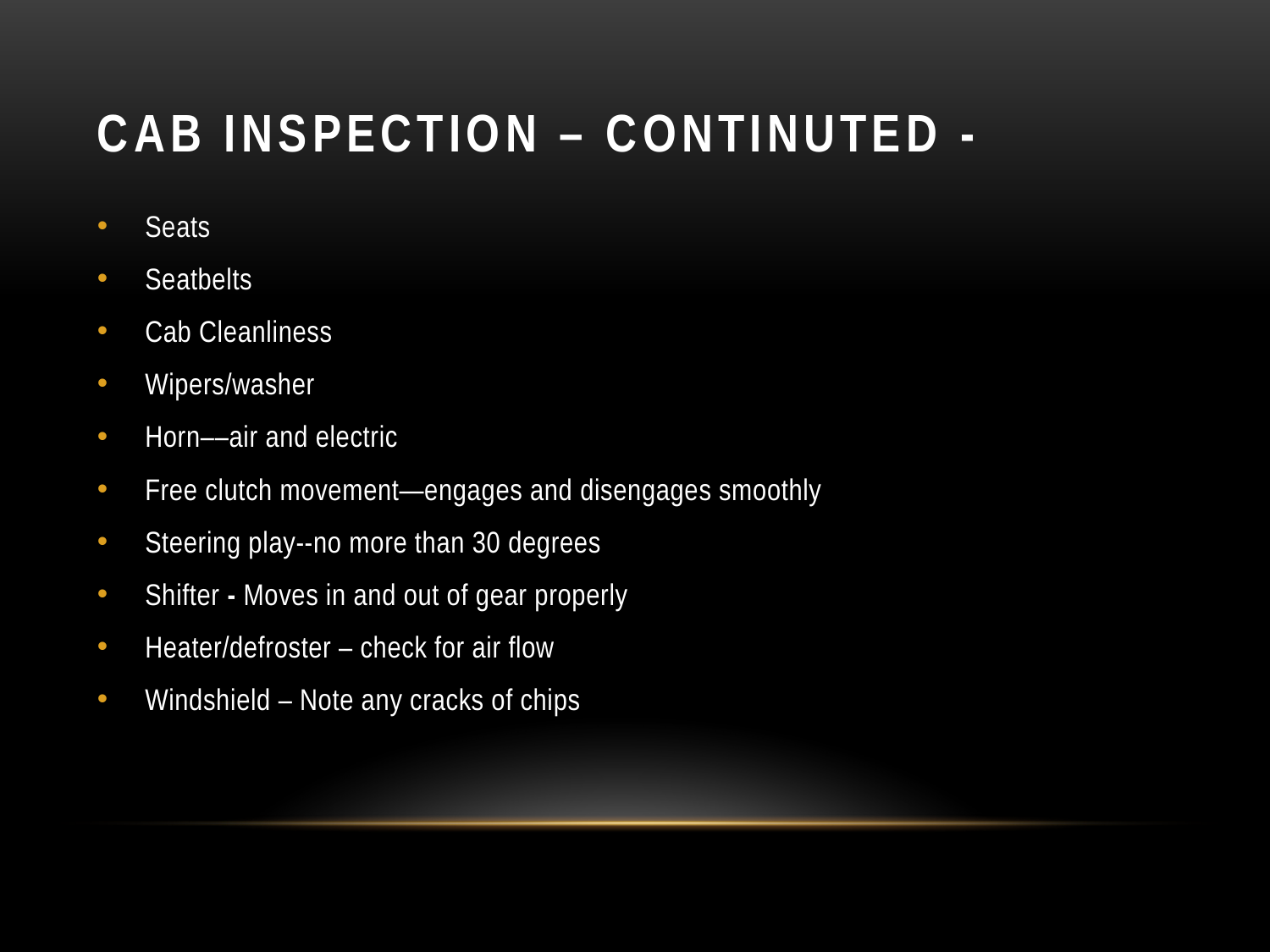

# Cab inspection – continuted -

Seats
Seatbelts
Cab Cleanliness
Wipers/washer
Horn––air and electric
Free clutch movement—engages and disengages smoothly
Steering play--no more than 30 degrees
Shifter - Moves in and out of gear properly
Heater/defroster – check for air flow
Windshield – Note any cracks of chips